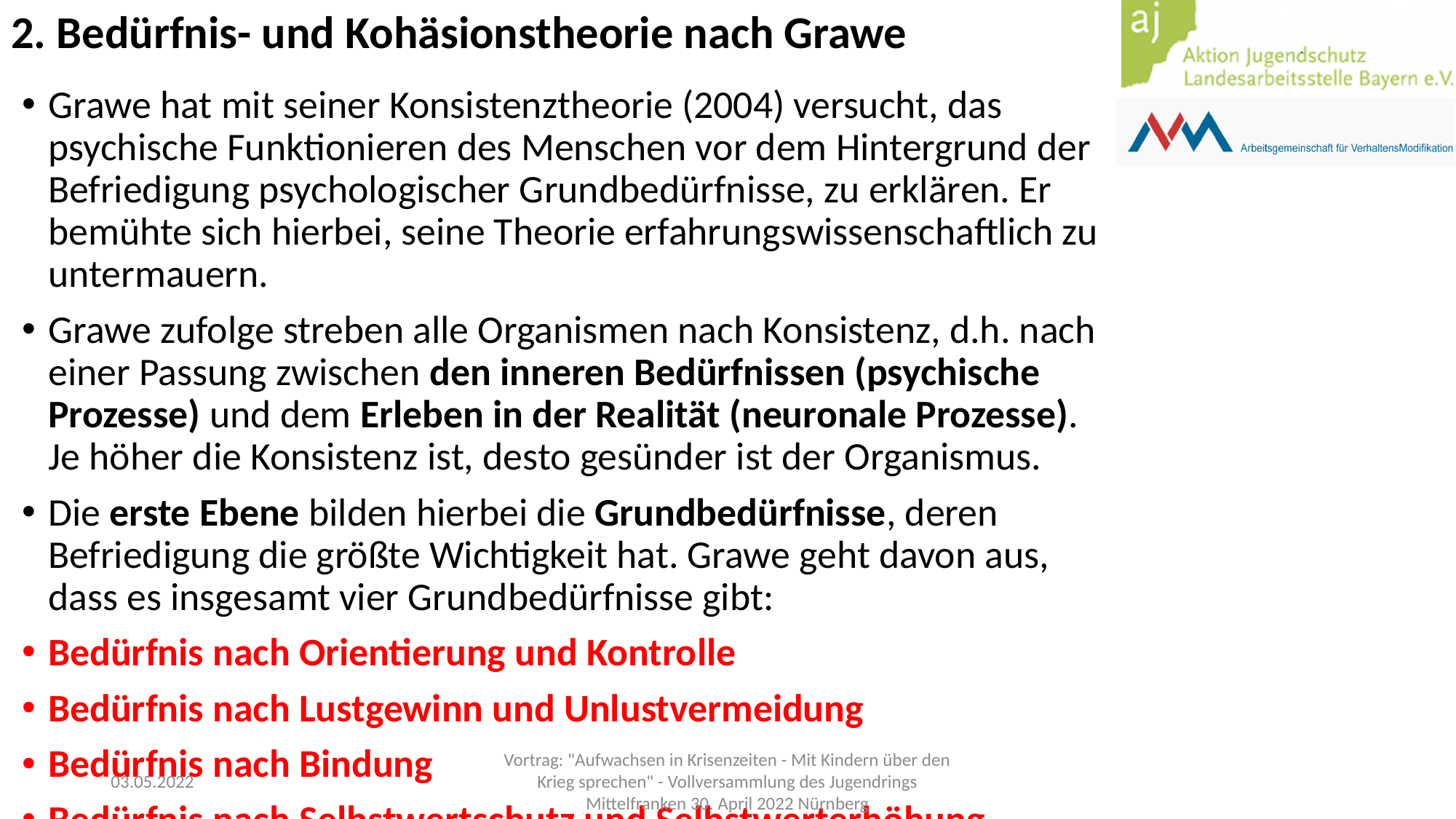

2. Bedürfnis- und Kohäsionstheorie nach Grawe
Grawe hat mit seiner Konsistenztheorie (2004) versucht, das psychische Funktionieren des Menschen vor dem Hintergrund der Befriedigung psychologischer Grundbedürfnisse, zu erklären. Er bemühte sich hierbei, seine Theorie erfahrungswissenschaftlich zu untermauern.
Grawe zufolge streben alle Organismen nach Konsistenz, d.h. nach einer Passung zwischen den inneren Bedürfnissen (psychische Prozesse) und dem Erleben in der Realität (neuronale Prozesse). Je höher die Konsistenz ist, desto gesünder ist der Organismus.
Die erste Ebene bilden hierbei die Grundbedürfnisse, deren Befriedigung die größte Wichtigkeit hat. Grawe geht davon aus, dass es insgesamt vier Grundbedürfnisse gibt:
Bedürfnis nach Orientierung und Kontrolle
Bedürfnis nach Lustgewinn und Unlustvermeidung
Bedürfnis nach Bindung
Bedürfnis nach Selbstwertschutz und Selbstwerterhöhung.

03.05.2022
Vortrag: "Aufwachsen in Krisenzeiten - Mit Kindern über den Krieg sprechen" - Vollversammlung des Jugendrings Mittelfranken 30. April 2022 Nürnberg